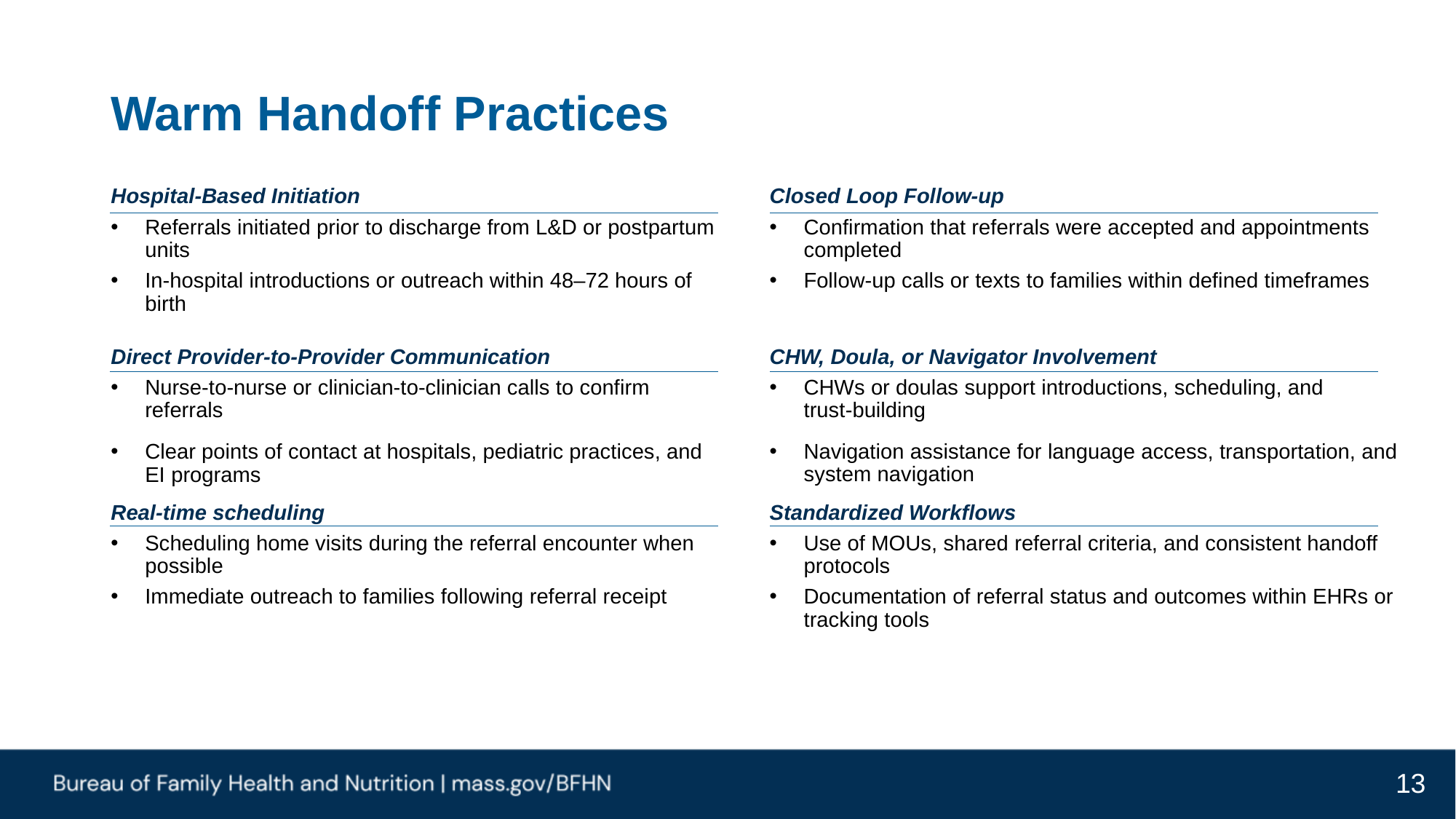

# Warm Handoff Practices
Hospital-Based Initiation
Referrals initiated prior to discharge from L&D or postpartum units
In‑hospital introductions or outreach within 48–72 hours of birth
Direct Provider‑to‑Provider Communication
Nurse‑to‑nurse or clinician‑to‑clinician calls to confirm referrals
Clear points of contact at hospitals, pediatric practices, and EI programs
Real-time scheduling
Scheduling home visits during the referral encounter when possible
Immediate outreach to families following referral receipt
Closed Loop Follow-up
Confirmation that referrals were accepted and appointments completed
Follow‑up calls or texts to families within defined timeframes

CHW, Doula, or Navigator Involvement
CHWs or doulas support introductions, scheduling, and trust‑building
Navigation assistance for language access, transportation, and system navigation
Standardized Workflows
Use of MOUs, shared referral criteria, and consistent handoff protocols
Documentation of referral status and outcomes within EHRs or tracking tools
13